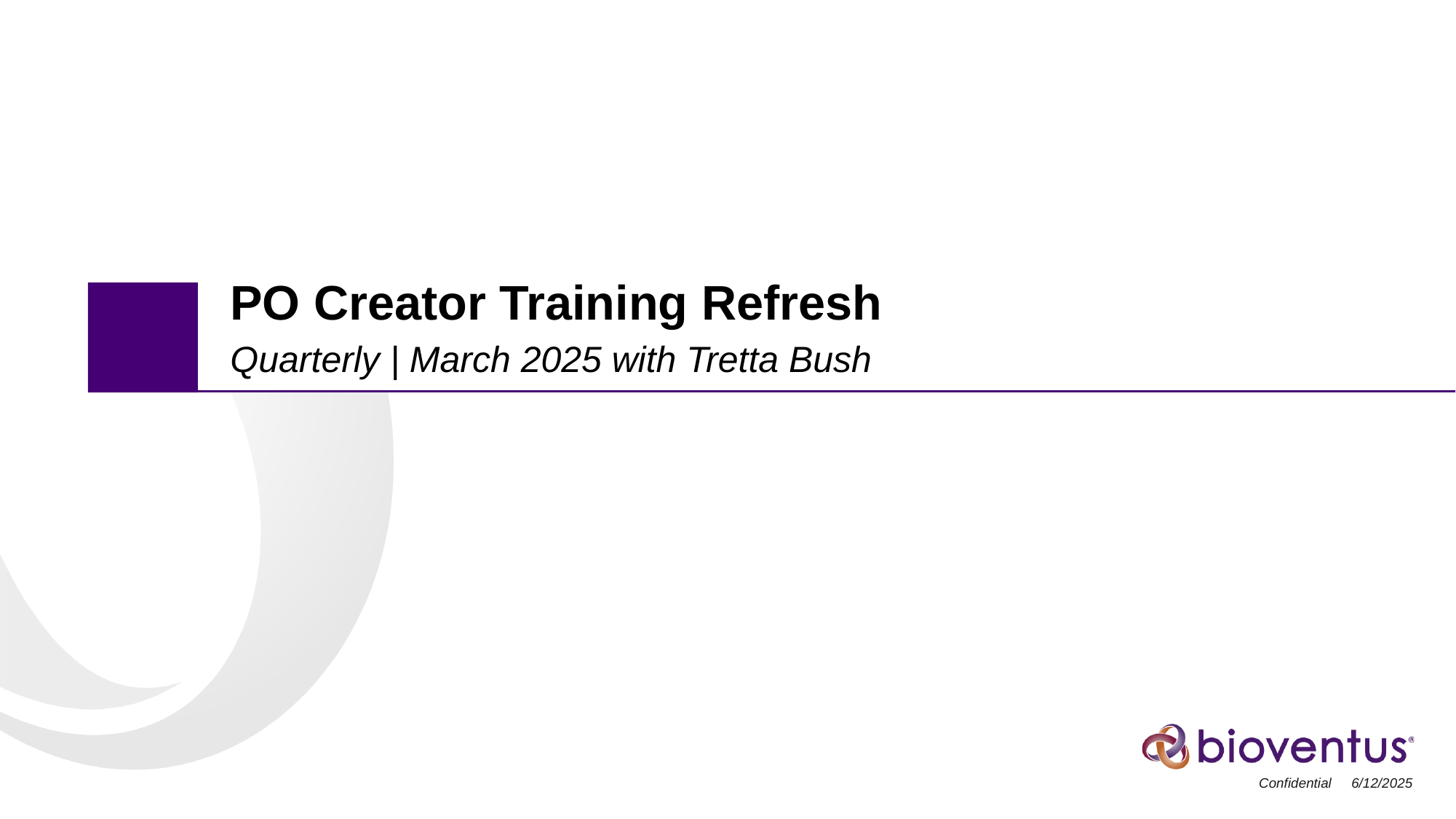

PO Creator Training Refresh
Quarterly | March 2025 with Tretta Bush